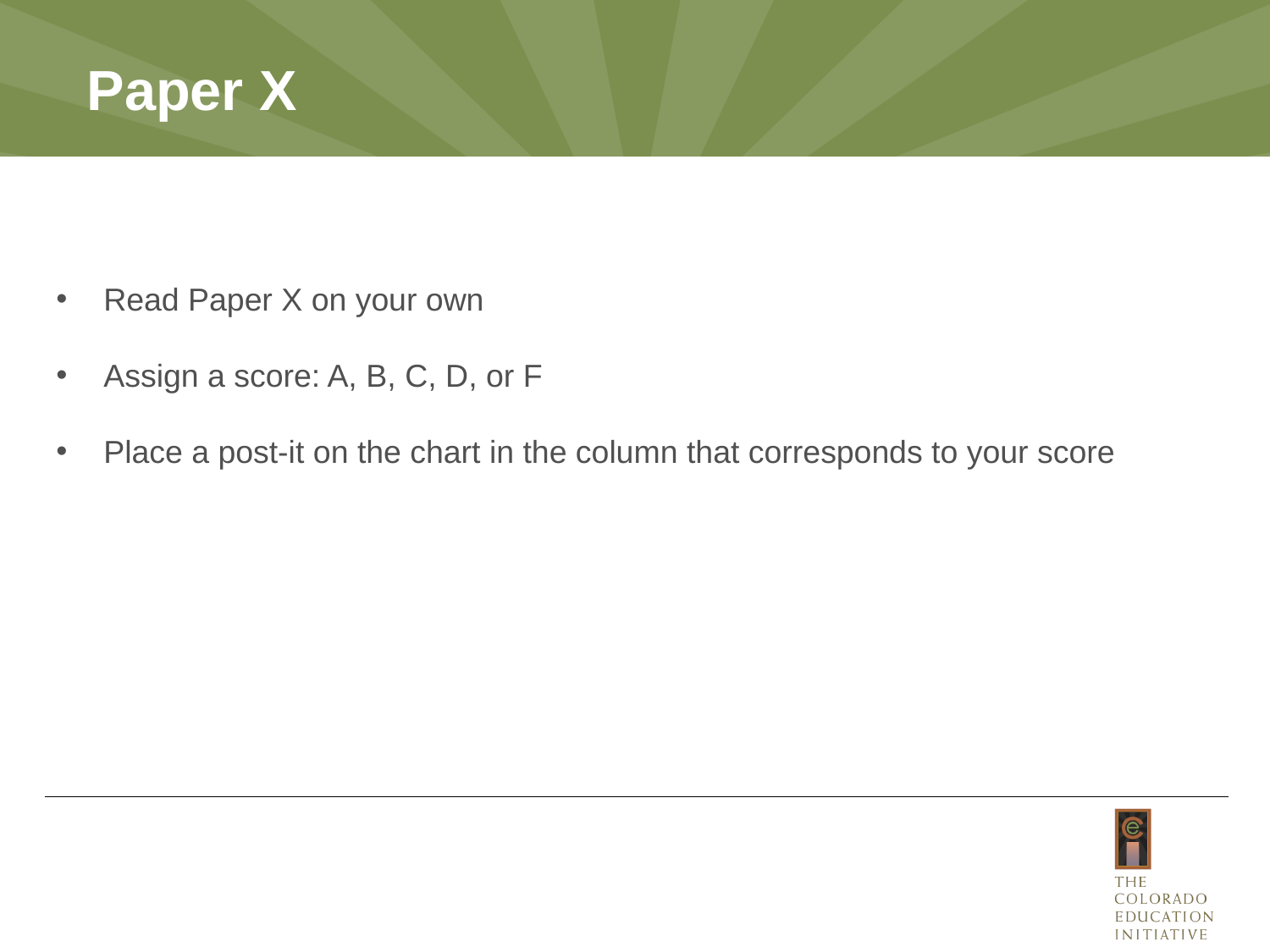

# Paper X
Read Paper X on your own

Assign a score: A, B, C, D, or F

Place a post-it on the chart in the column that corresponds to your score